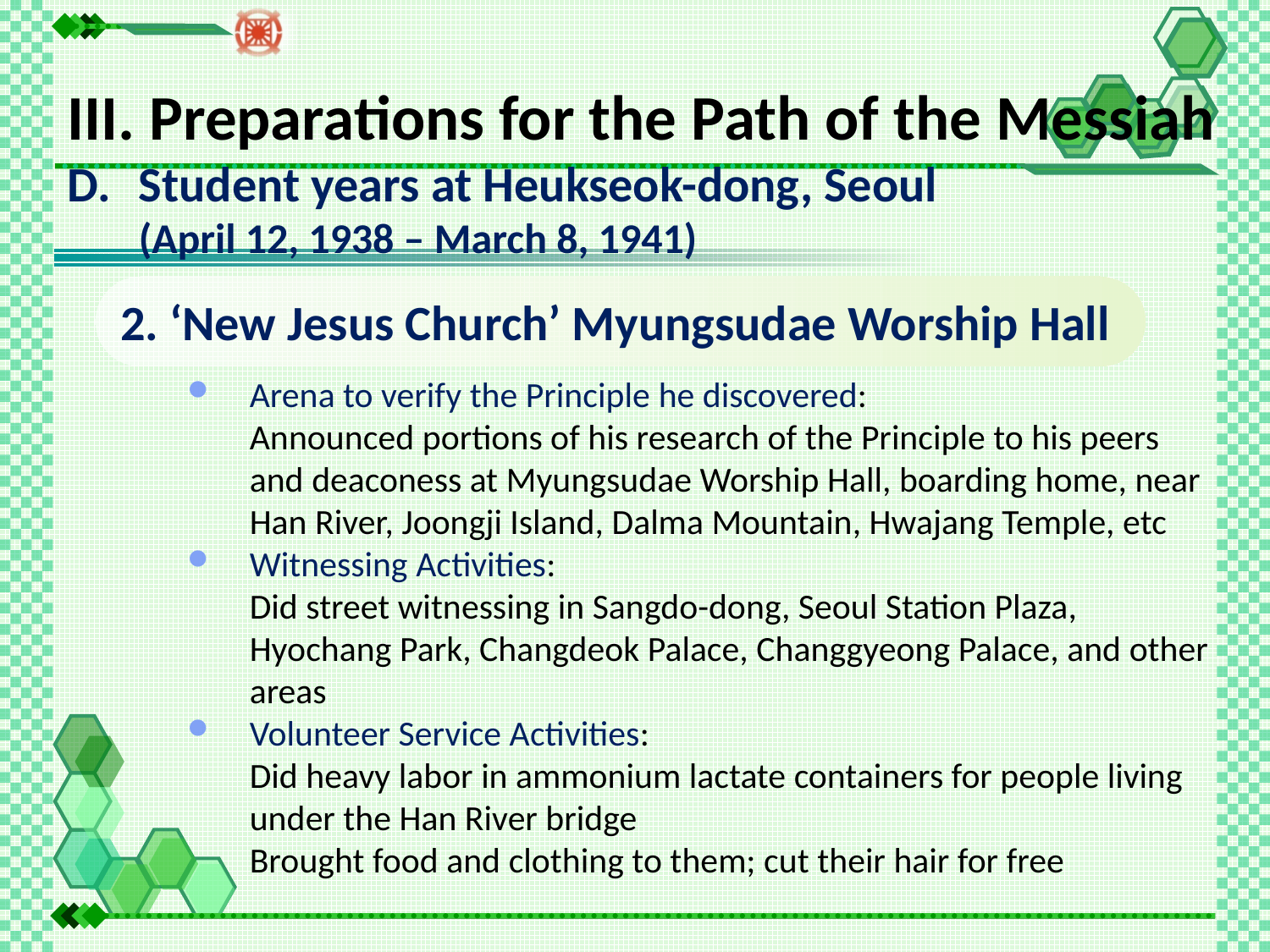

III. Preparations for the Path of the Messiah
Student years at Heukseok-dong, Seoul
(April 12, 1938 – March 8, 1941)

2. ‘New Jesus Church’ Myungsudae Worship Hall
Arena to verify the Principle he discovered:
	Announced portions of his research of the Principle to his peers and deaconess at Myungsudae Worship Hall, boarding home, near Han River, Joongji Island, Dalma Mountain, Hwajang Temple, etc
Witnessing Activities:
	Did street witnessing in Sangdo-dong, Seoul Station Plaza, Hyochang Park, Changdeok Palace, Changgyeong Palace, and other areas
Volunteer Service Activities:
	Did heavy labor in ammonium lactate containers for people living under the Han River bridge
 	Brought food and clothing to them; cut their hair for free